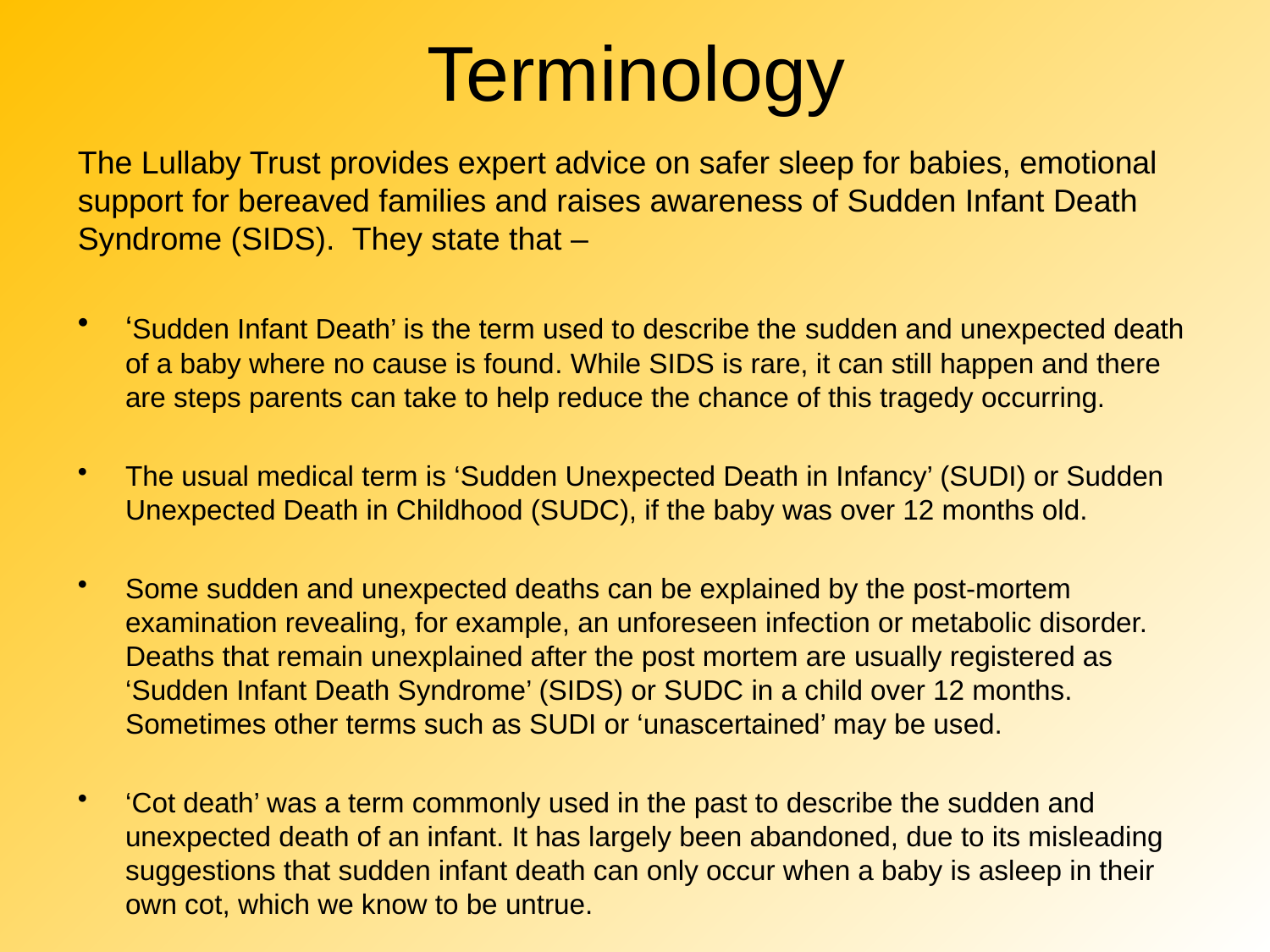

# Terminology
The Lullaby Trust provides expert advice on safer sleep for babies, emotional support for bereaved families and raises awareness of Sudden Infant Death Syndrome (SIDS).  They state that –

‘Sudden Infant Death’ is the term used to describe the sudden and unexpected death of a baby where no cause is found. While SIDS is rare, it can still happen and there are steps parents can take to help reduce the chance of this tragedy occurring.

The usual medical term is ‘Sudden Unexpected Death in Infancy’ (SUDI) or Sudden Unexpected Death in Childhood (SUDC), if the baby was over 12 months old.

Some sudden and unexpected deaths can be explained by the post-mortem examination revealing, for example, an unforeseen infection or metabolic disorder. Deaths that remain unexplained after the post mortem are usually registered as ‘Sudden Infant Death Syndrome’ (SIDS) or SUDC in a child over 12 months. Sometimes other terms such as SUDI or ‘unascertained’ may be used.

‘Cot death’ was a term commonly used in the past to describe the sudden and unexpected death of an infant. It has largely been abandoned, due to its misleading suggestions that sudden infant death can only occur when a baby is asleep in their own cot, which we know to be untrue.